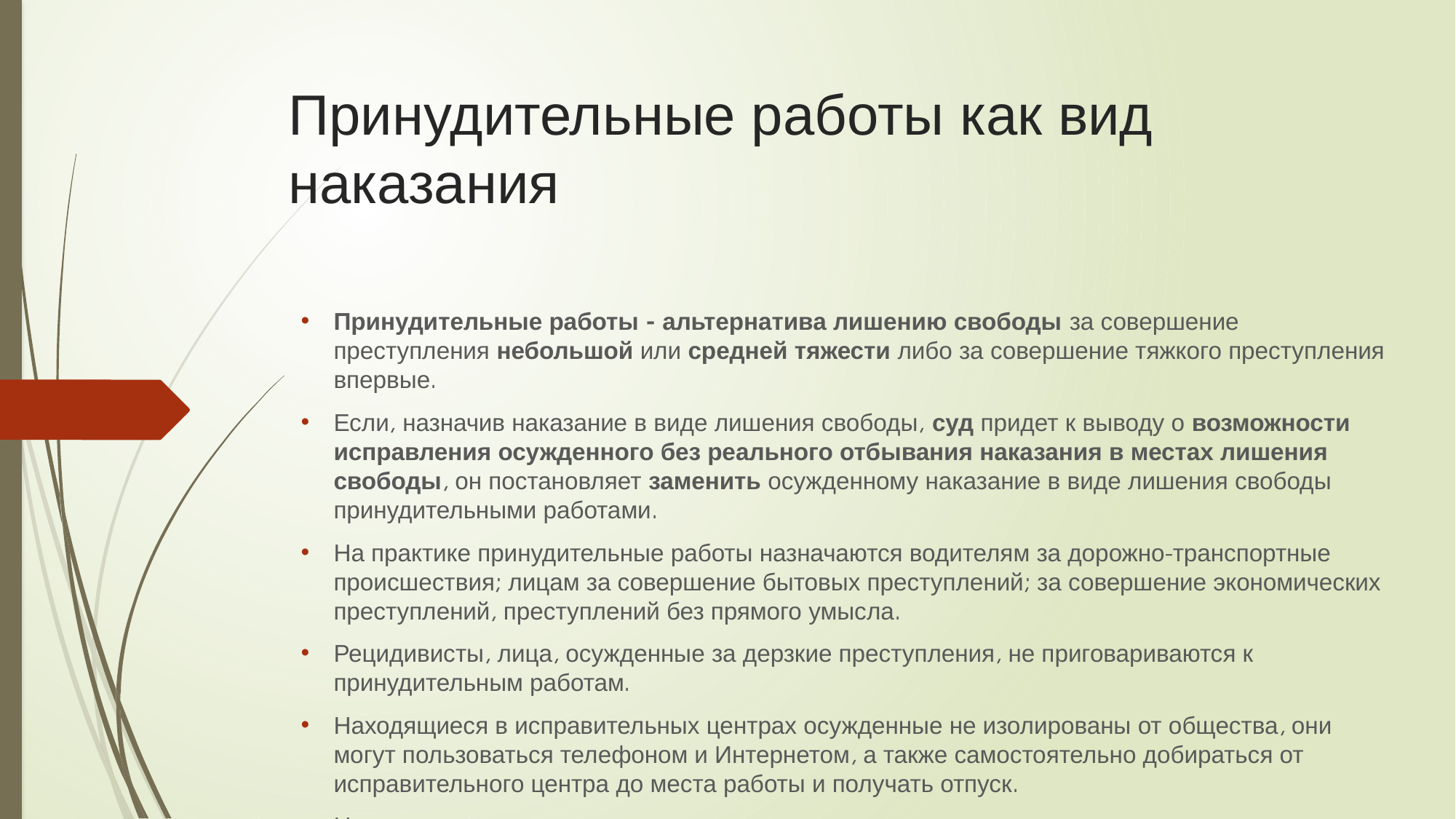

# Принудительные работы как вид наказания
Принудительные работы - альтернатива лишению свободы за совершение преступления небольшой или средней тяжести либо за совершение тяжкого преступления впервые.
Если, назначив наказание в виде лишения свободы, суд придет к выводу о возможности исправления осужденного без реального отбывания наказания в местах лишения свободы, он постановляет заменить осужденному наказание в виде лишения свободы принудительными работами.
На практике принудительные работы назначаются водителям за дорожно-транспортные происшествия; лицам за совершение бытовых преступлений; за совершение экономических преступлений, преступлений без прямого умысла.
Рецидивисты, лица, осужденные за дерзкие преступления, не приговариваются к принудительным работам.
Находящиеся в исправительных центрах осужденные не изолированы от общества, они могут пользоваться телефоном и Интернетом, а также самостоятельно добираться от  исправительного центра до места работы и получать отпуск.
Назначаются на срок от двух месяцев до пяти лет.